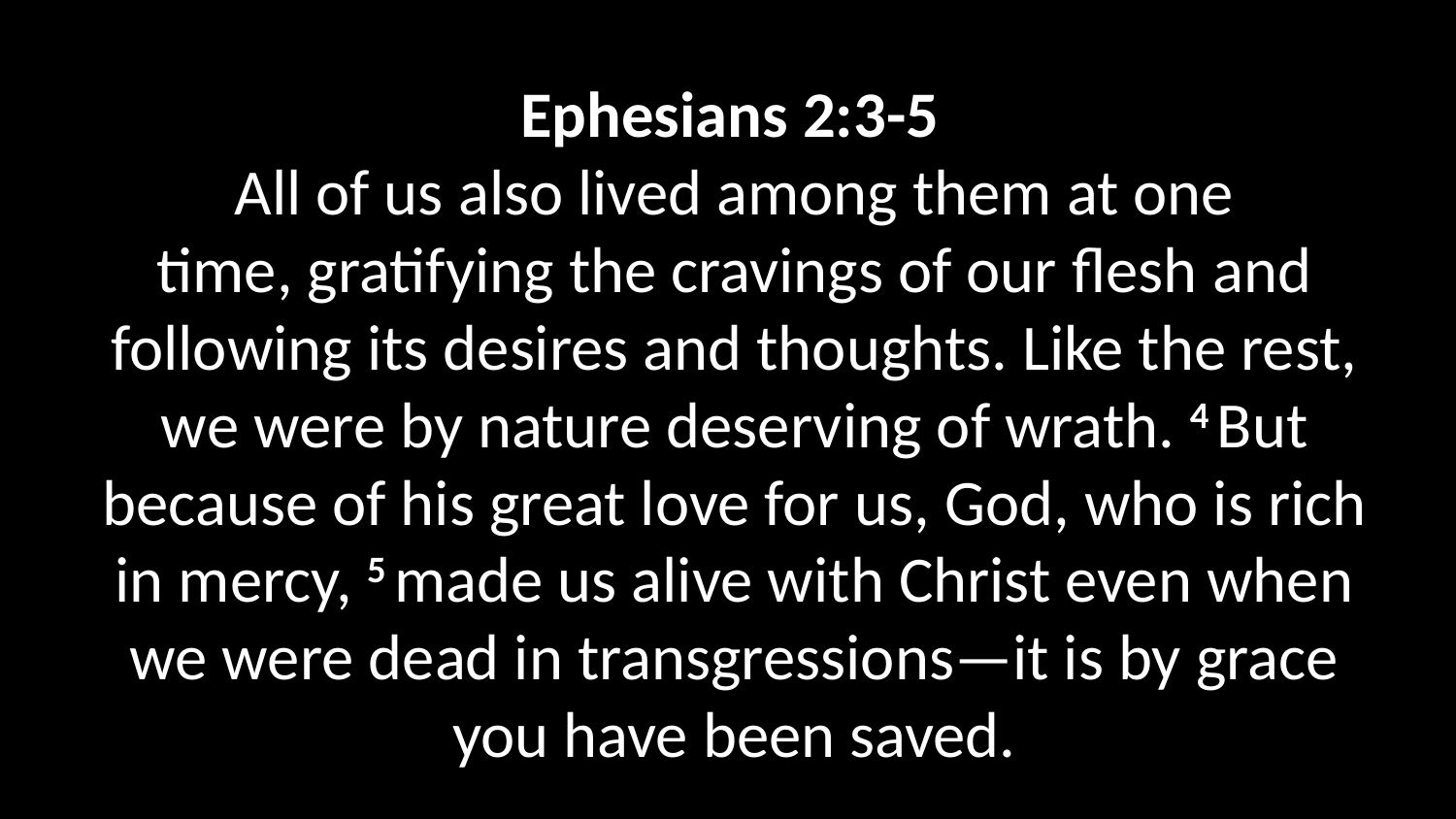

Ephesians 2:3-5
All of us also lived among them at one time, gratifying the cravings of our flesh and following its desires and thoughts. Like the rest, we were by nature deserving of wrath. 4 But because of his great love for us, God, who is rich in mercy, 5 made us alive with Christ even when we were dead in transgressions—it is by grace you have been saved.